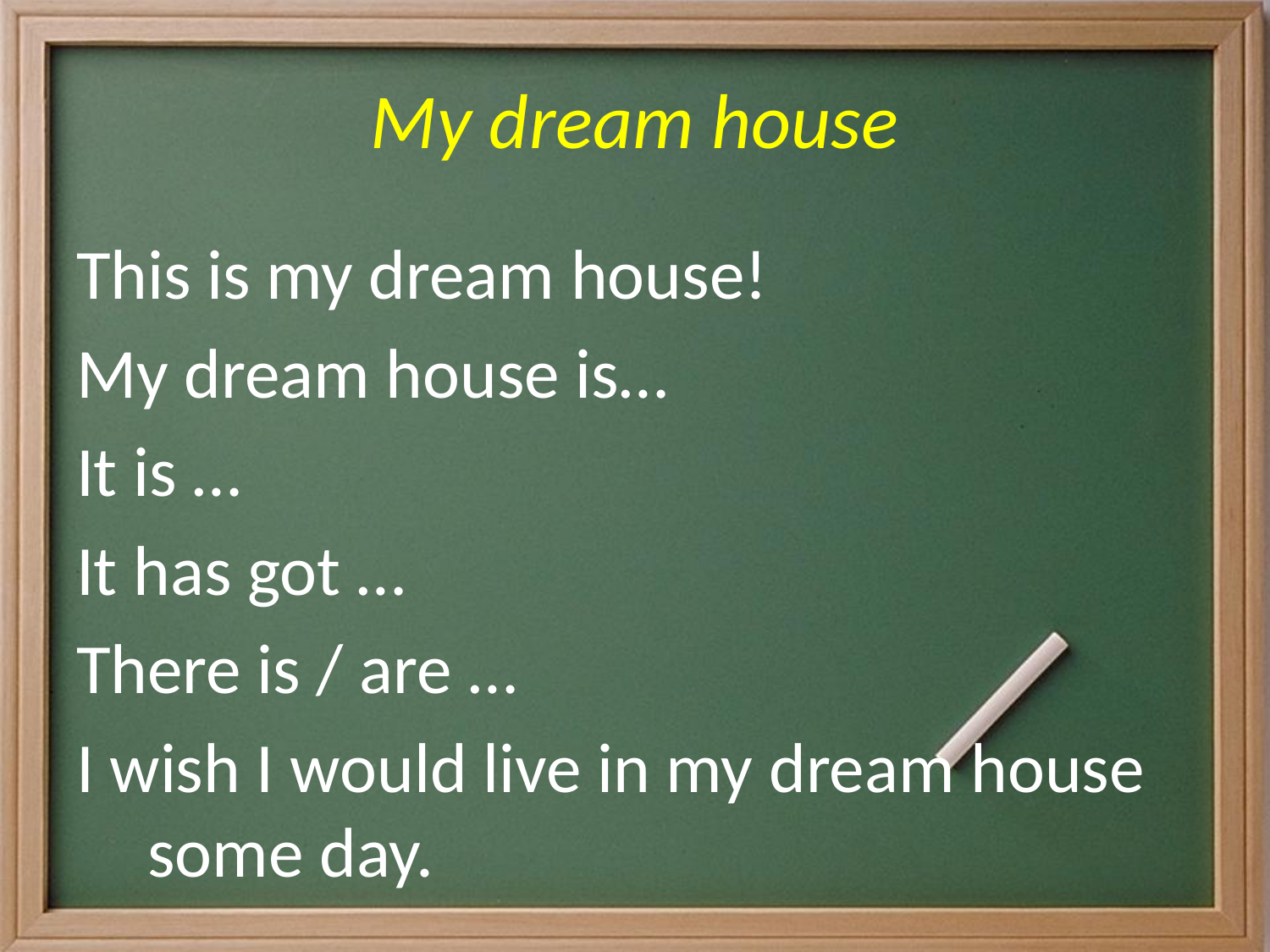

# My dream house
This is my dream house!
My dream house is…
It is …
It has got …
There is / are …
I wish I would live in my dream house some day.